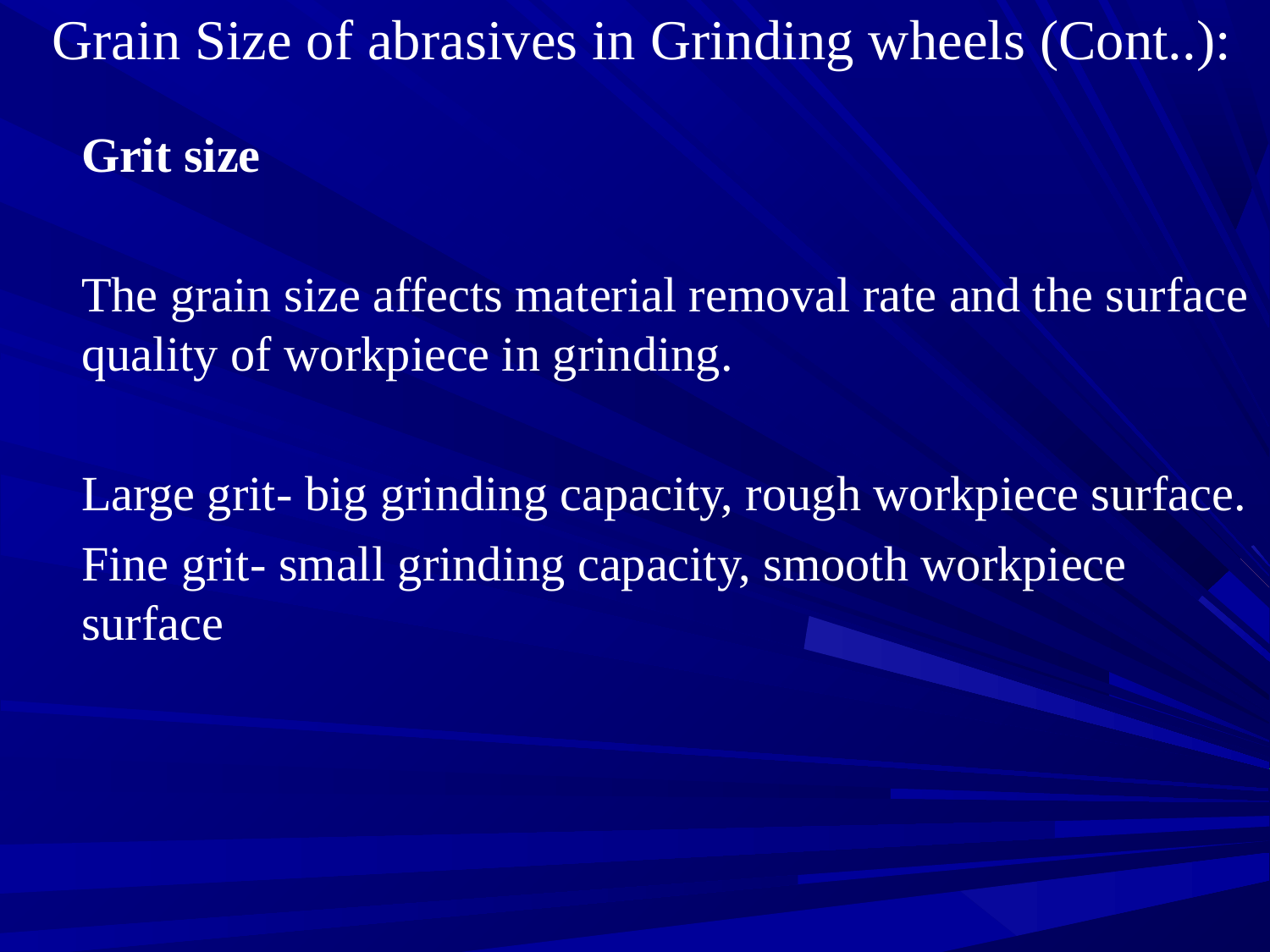

# Grain Size of abrasives in Grinding wheels (Cont..):
	Grit size

	The grain size affects material removal rate and the surface quality of workpiece in grinding.

	Large grit- big grinding capacity, rough workpiece surface.
	Fine grit- small grinding capacity, smooth workpiece surface